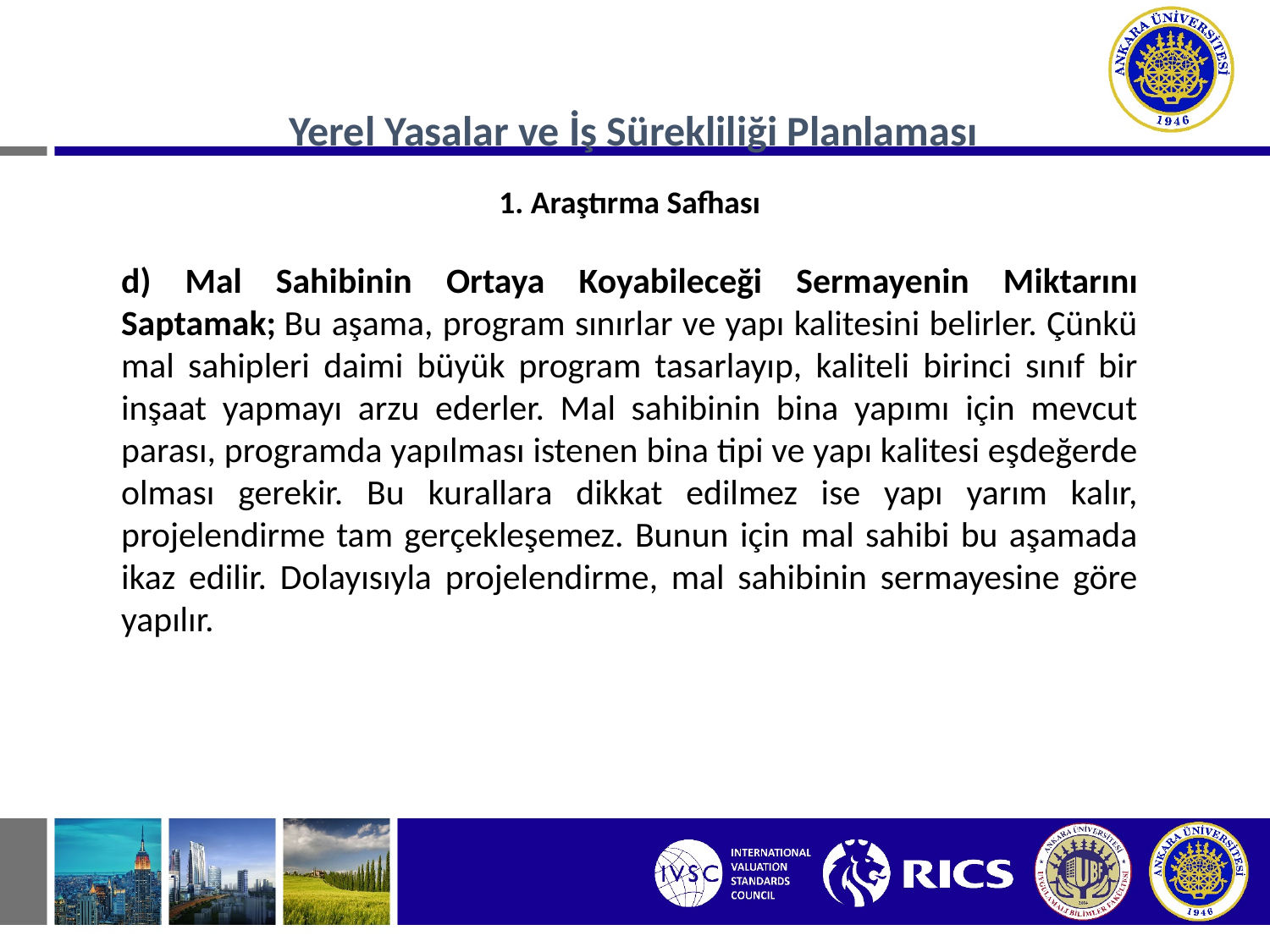

Yerel Yasalar ve İş Sürekliliği Planlaması
1. Araştırma Safhası

d) Mal Sahibinin Ortaya Koyabileceği Sermayenin Miktarını Saptamak; Bu aşama, program sınırlar ve yapı kalitesini belirler. Çünkü mal sahipleri daimi büyük program tasarlayıp, kaliteli birinci sınıf bir inşaat yapmayı arzu ederler. Mal sahibinin bina yapımı için mevcut parası, programda yapılması istenen bina tipi ve yapı kalitesi eşdeğerde olması gerekir. Bu kurallara dikkat edilmez ise yapı yarım kalır, projelendirme tam gerçekleşemez. Bunun için mal sahibi bu aşamada ikaz edilir. Dolayısıyla projelendirme, mal sahibinin sermayesine göre yapılır.